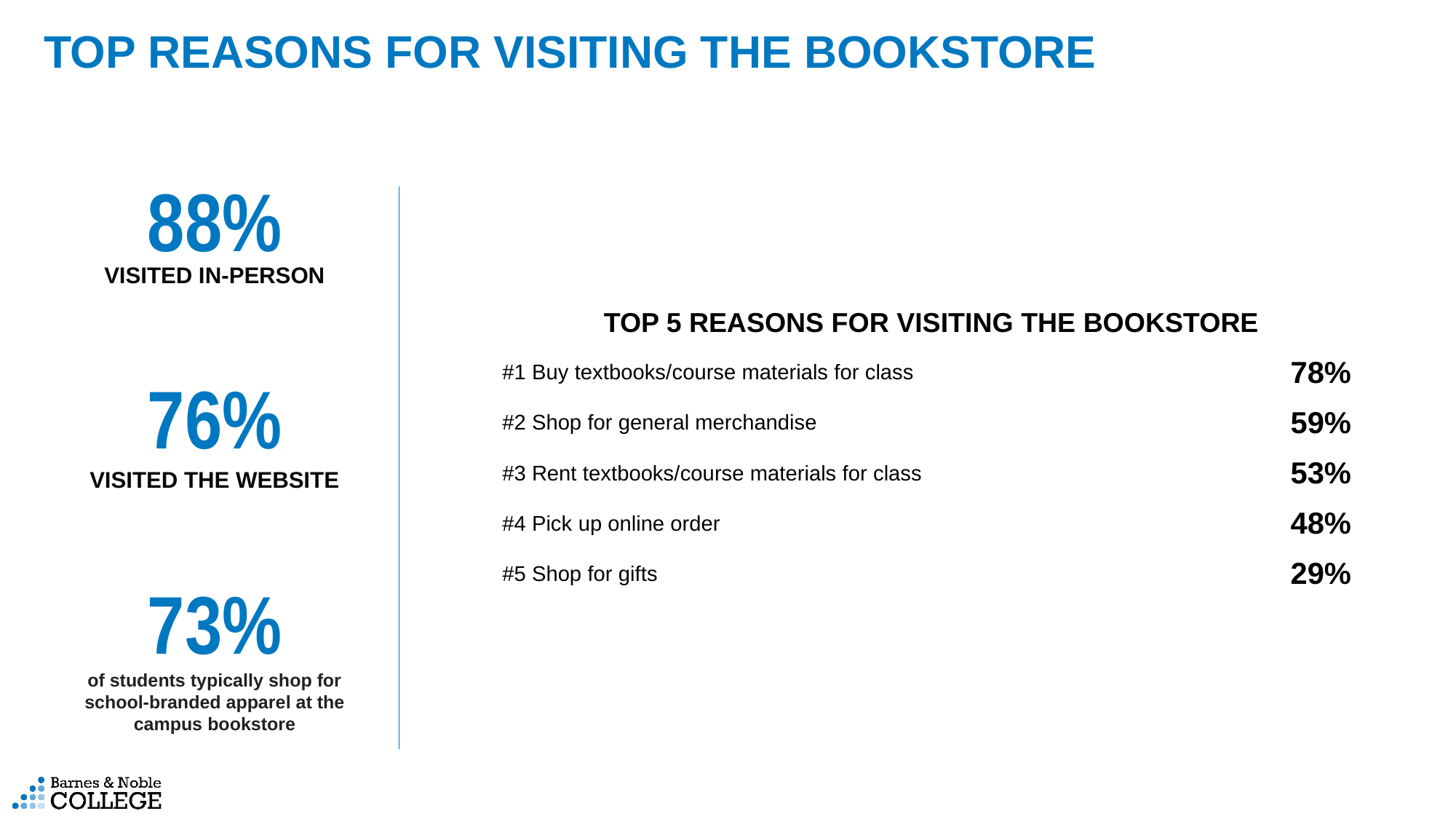

TOP REASONS FOR VISITING THE BOOKSTORE
88%
VISITED IN-PERSON
| TOP 5 REASONS FOR VISITING THE BOOKSTORE |  |
| --- | --- |
| #1 Buy textbooks/course materials for class | 78% |
| #2 Shop for general merchandise | 59% |
| #3 Rent textbooks/course materials for class | 53% |
| #4 Pick up online order | 48% |
| #5 Shop for gifts | 29% |
76%
VISITED THE WEBSITE
73%
of students typically shop for school-branded apparel at the campus bookstore